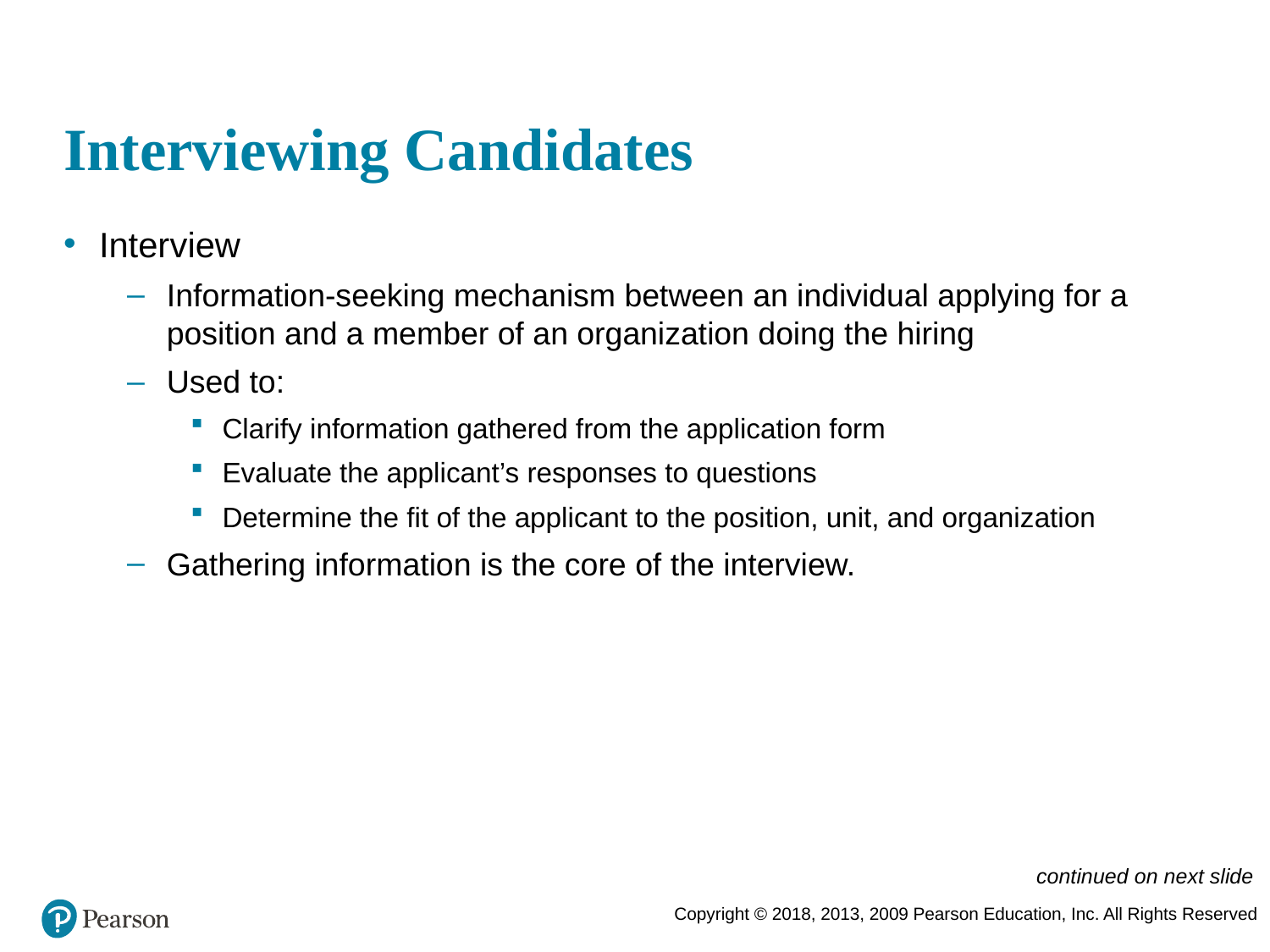

# Interviewing Candidates
Interview
Information-seeking mechanism between an individual applying for a position and a member of an organization doing the hiring
Used to:
Clarify information gathered from the application form
Evaluate the applicant’s responses to questions
Determine the fit of the applicant to the position, unit, and organization
Gathering information is the core of the interview.
continued on next slide